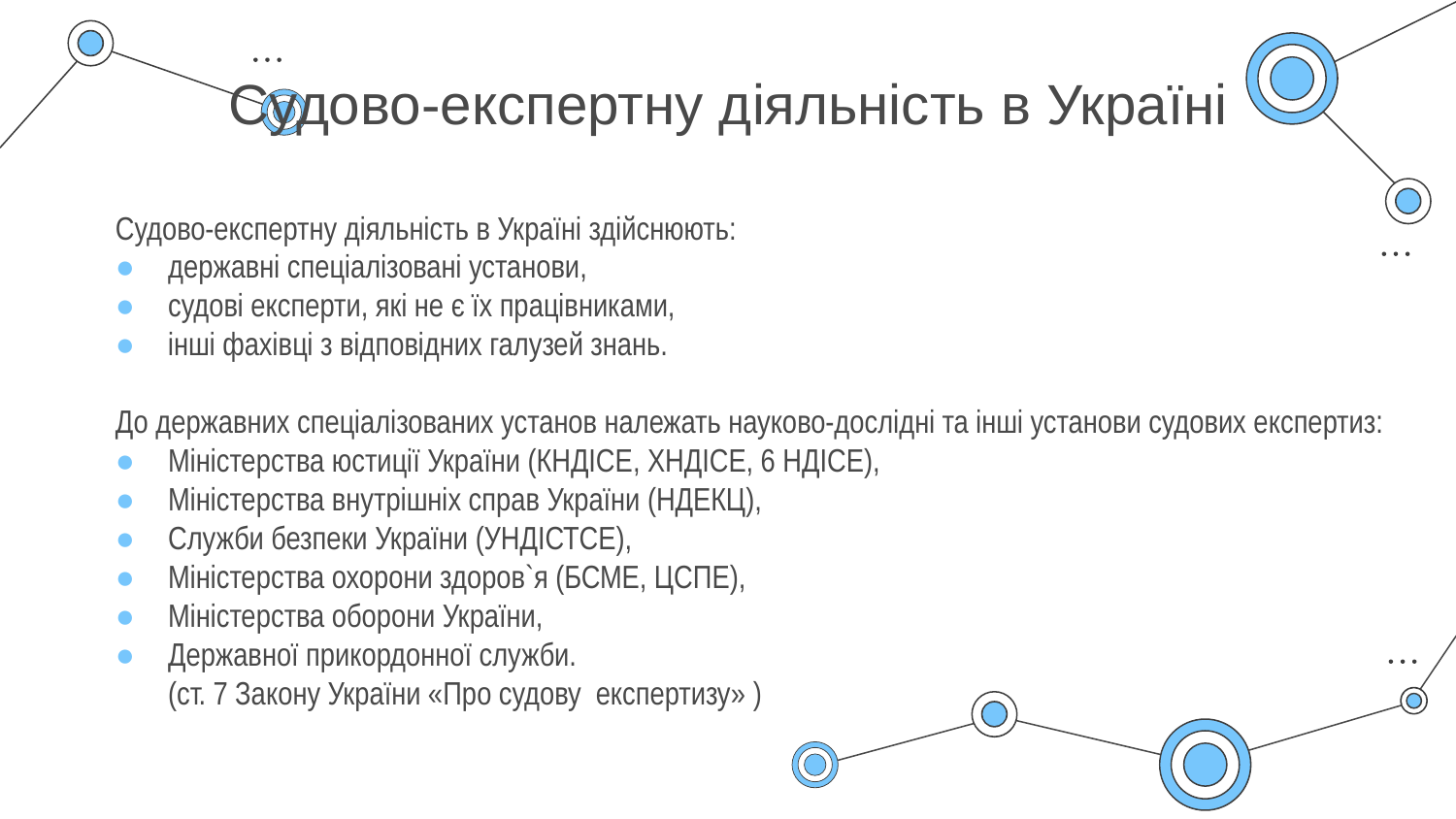

# Судово-експертну діяльність в Україні
Судово-експертну діяльність в Україні здійснюють:
державні спеціалізовані установи,
судові експерти, які не є їх працівниками,
інші фахівці з відповідних галузей знань.

До державних спеціалізованих установ належать науково-дослідні та інші установи судових експертиз:
Міністерства юстиції України (КНДІСЕ, ХНДІСЕ, 6 НДІСЕ),
Міністерства внутрішніх справ України (НДЕКЦ),
Служби безпеки України (УНДІСТСЕ),
Міністерства охорони здоров`я (БСМЕ, ЦСПЕ),
Міністерства оборони України,
Державної прикордонної служби.
(ст. 7 Закону України «Про судову  експертизу» )